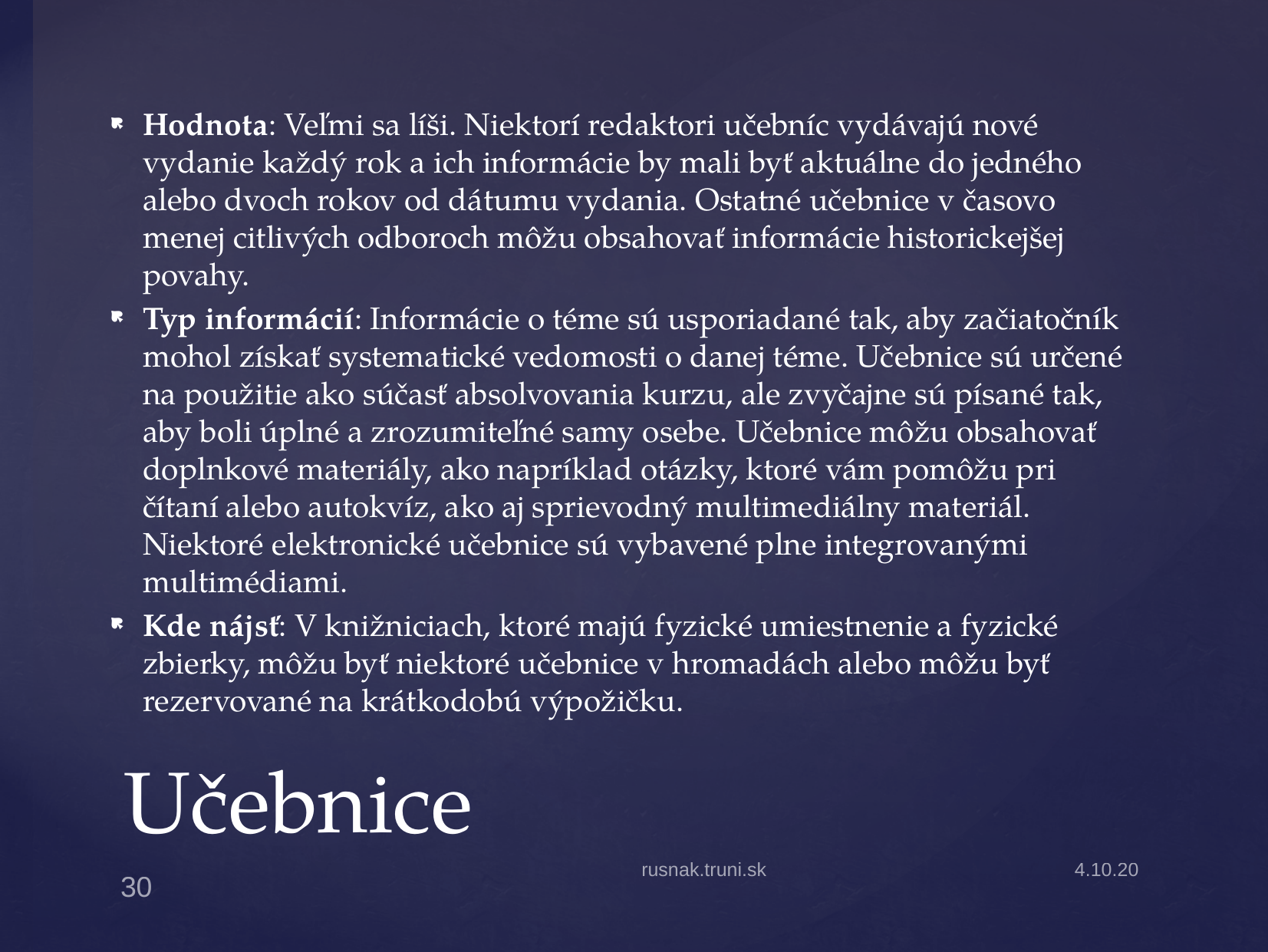

Hodnota: Veľmi sa líši. Niektorí redaktori učebníc vydávajú nové vydanie každý rok a ich informácie by mali byť aktuálne do jedného alebo dvoch rokov od dátumu vydania. Ostatné učebnice v časovo menej citlivých odboroch môžu obsahovať informácie historickejšej povahy.
Typ informácií: Informácie o téme sú usporiadané tak, aby začiatočník mohol získať systematické vedomosti o danej téme. Učebnice sú určené na použitie ako súčasť absolvovania kurzu, ale zvyčajne sú písané tak, aby boli úplné a zrozumiteľné samy osebe. Učebnice môžu obsahovať doplnkové materiály, ako napríklad otázky, ktoré vám pomôžu pri čítaní alebo autokvíz, ako aj sprievodný multimediálny materiál. Niektoré elektronické učebnice sú vybavené plne integrovanými multimédiami.
Kde nájsť: V knižniciach, ktoré majú fyzické umiestnenie a fyzické zbierky, môžu byť niektoré učebnice v hromadách alebo môžu byť rezervované na krátkodobú výpožičku.
# Učebnice
rusnak.truni.sk
4.10.20
30